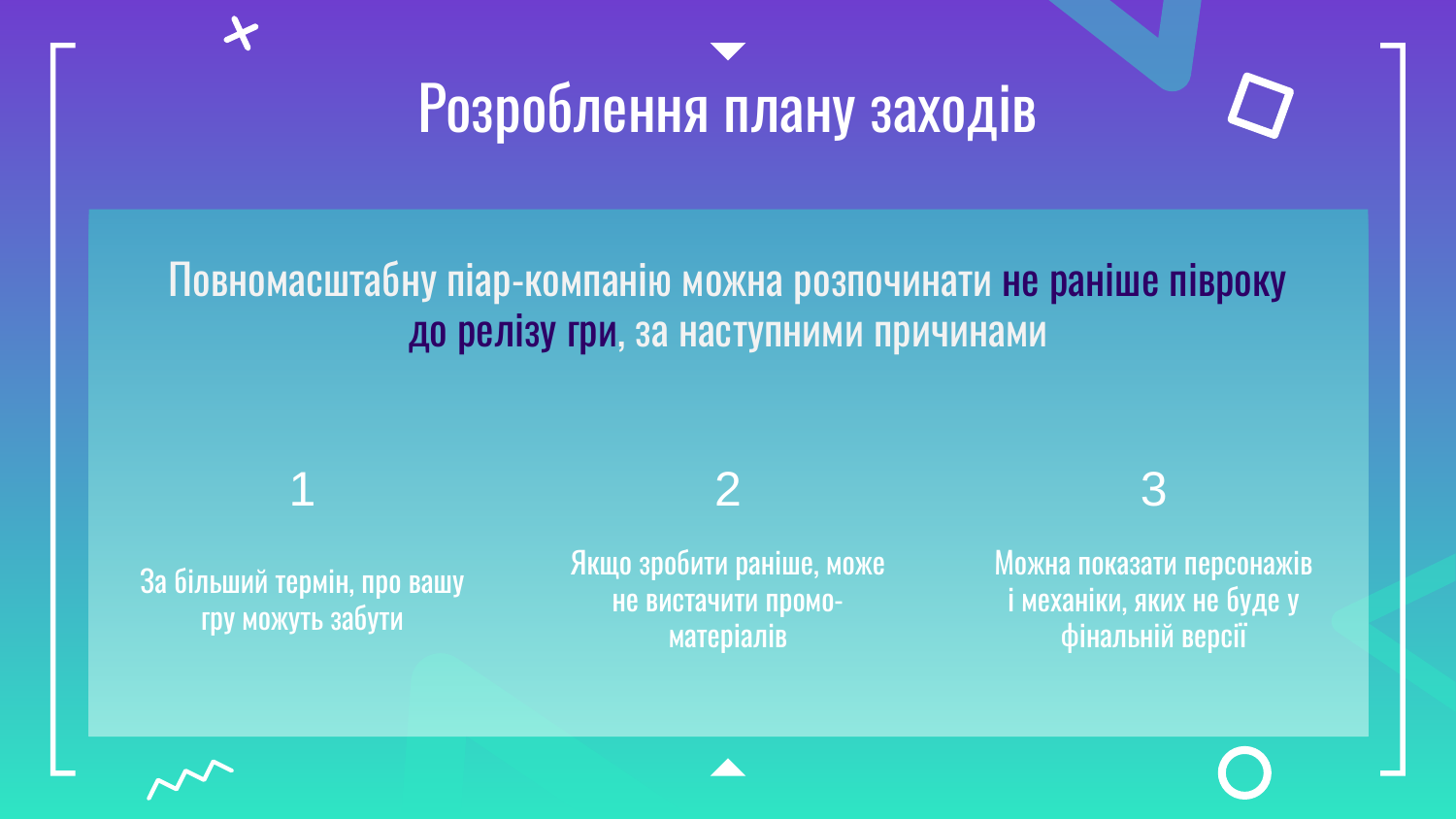

# Розроблення плану заходів

Повномасштабну піар-компанію можна розпочинати не раніше півроку до релізу гри, за наступними причинами
1
2
3
За більший термін, про вашу гру можуть забути
Якщо зробити раніше, може не вистачити промо-матеріалів
Можна показати персонажів і механіки, яких не буде у фінальній версії